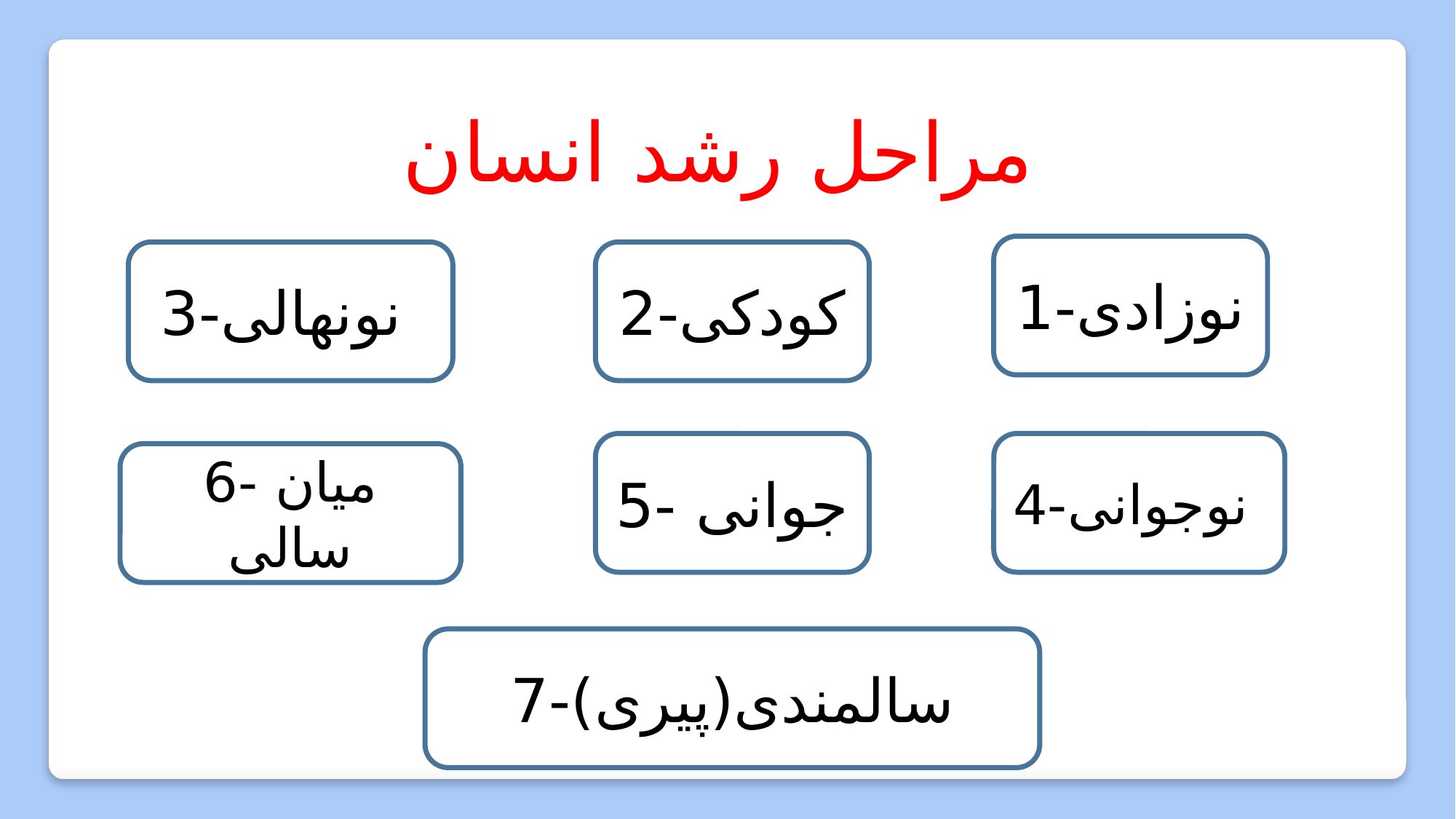

مراحل رشد انسان
1-نوزادی
3-نونهالی
2-کودکی
5- جوانی
4-نوجوانی
6- میان سالی
7-سالمندی(پیری)